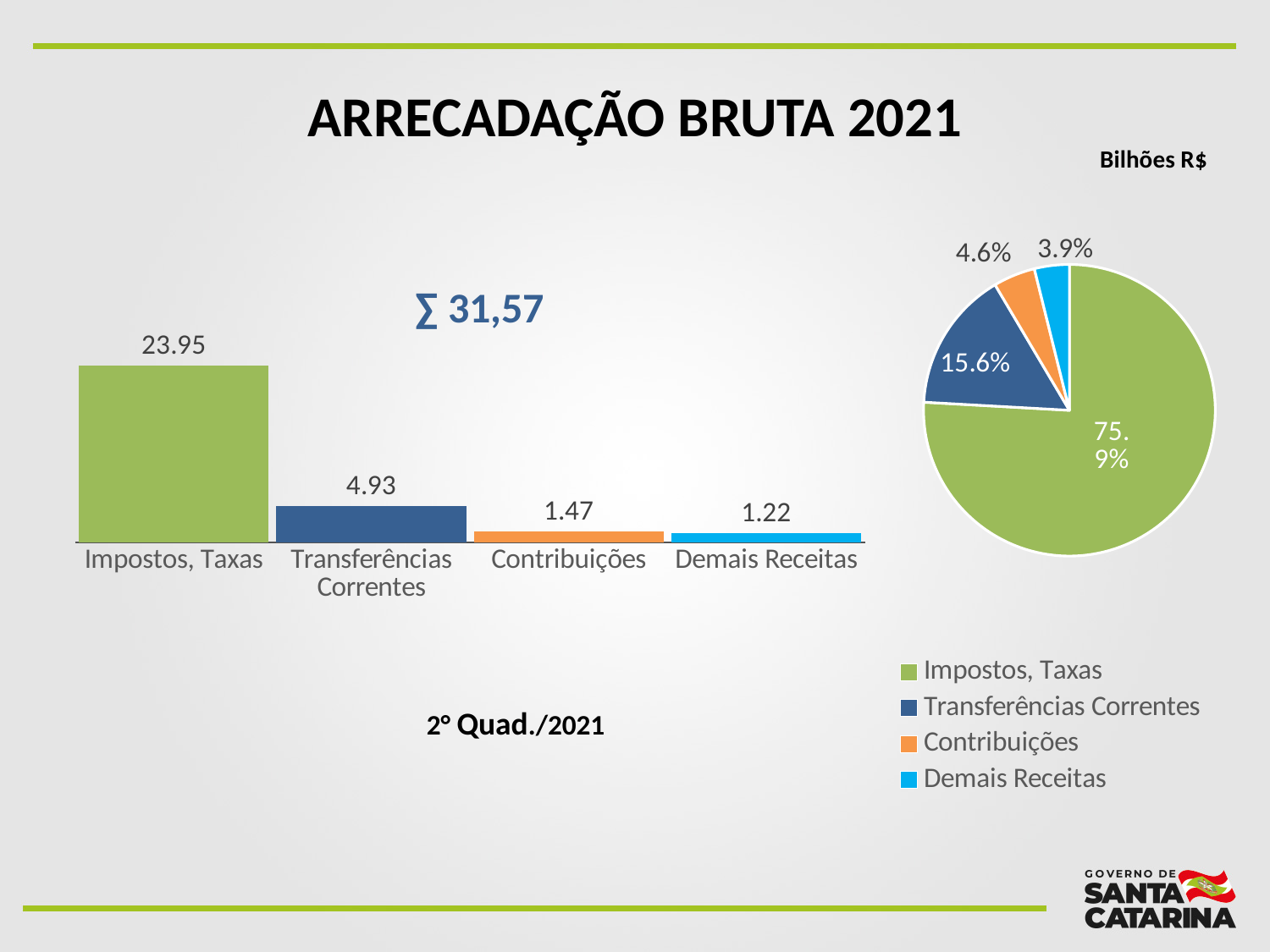

Arrecadação Bruta 2021
Bilhões R$

### Chart

| Category |  |
|---|---|
| Impostos, Taxas | 0.7588017507420446 |
| Transferências Correntes | 0.1560381624727192 |
| Contribuições | 0.0464627770608877 |
| Demais Receitas | 0.03869730972434845 |

### Chart

| Category |  |
|---|---|
| Impostos, Taxas | 23.95212395175999 |
| Transferências Correntes | 4.9254570183799995 |
| Contribuições | 1.4666310327 |
| Demais Receitas | 1.2215084614799945 |
∑ 31,57
2° Quad./2021